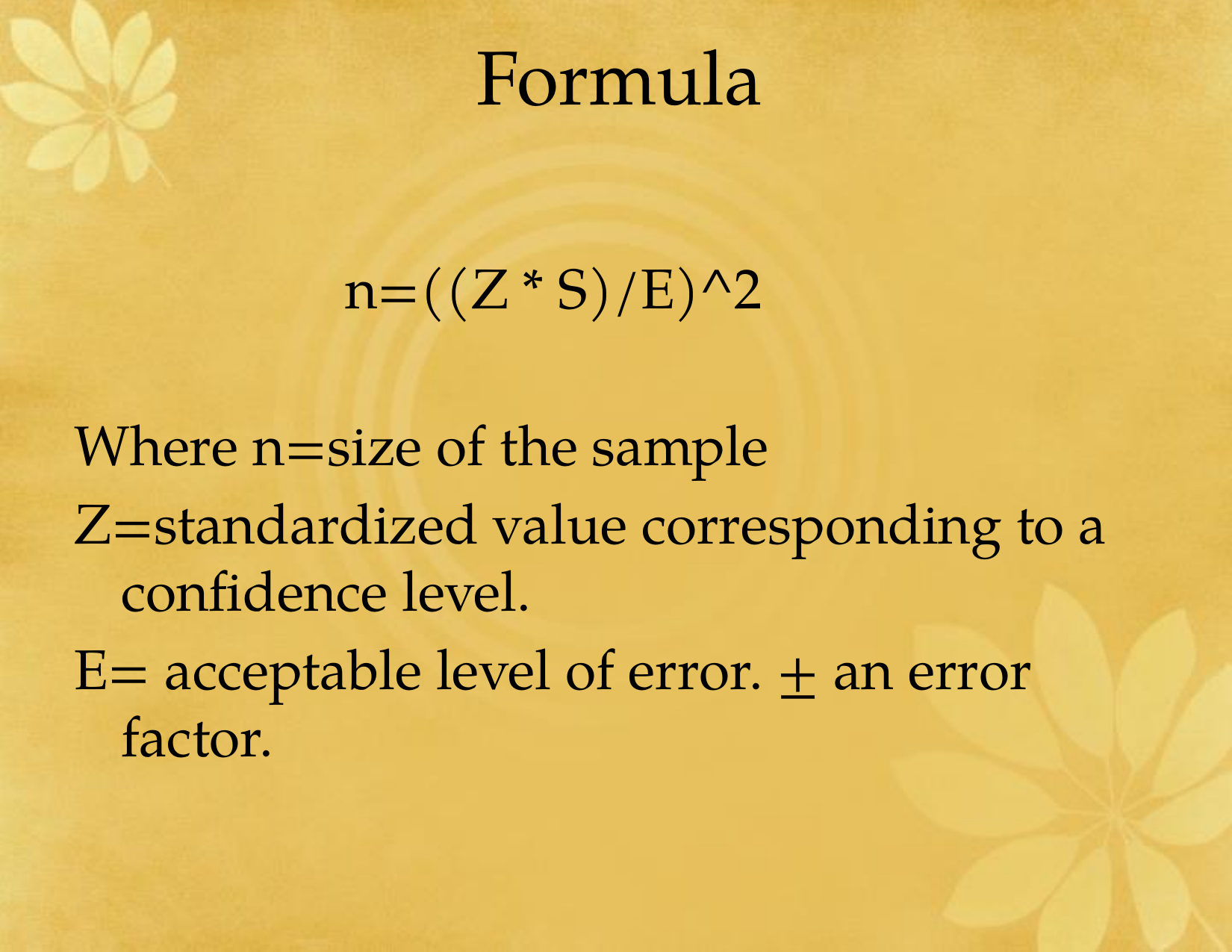

# Formula

			n=((Z * S)/E)^2

Where n=size of the sample
Z=standardized value corresponding to a confidence level.
E= acceptable level of error. ± an error factor.